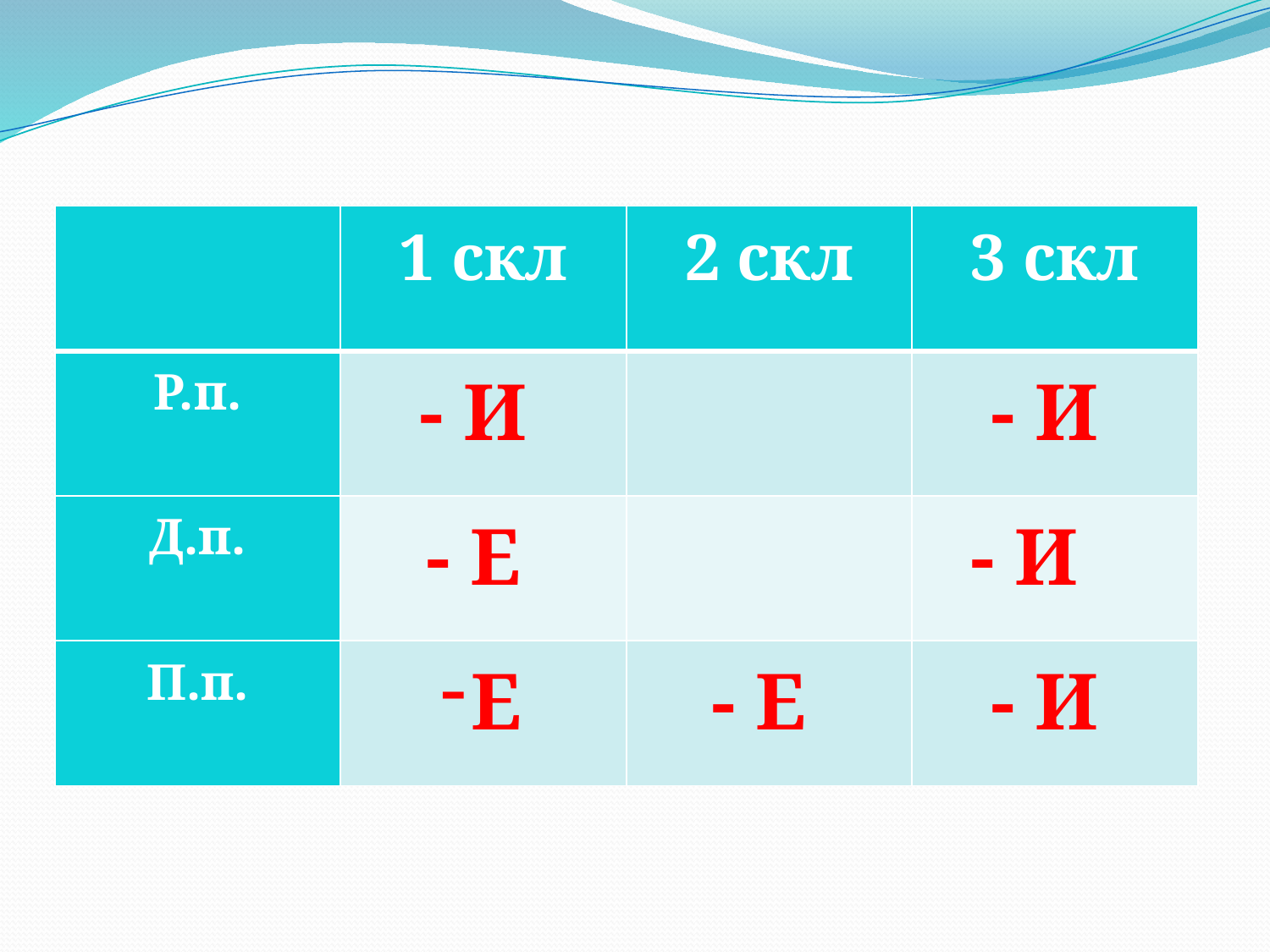

|  | 1 скл | 2 скл | 3 скл |
| --- | --- | --- | --- |
| Р.п. | - И |  | - И |
| Д.п. | - Е |  | - И |
| П.п. | Е | - Е | - И |